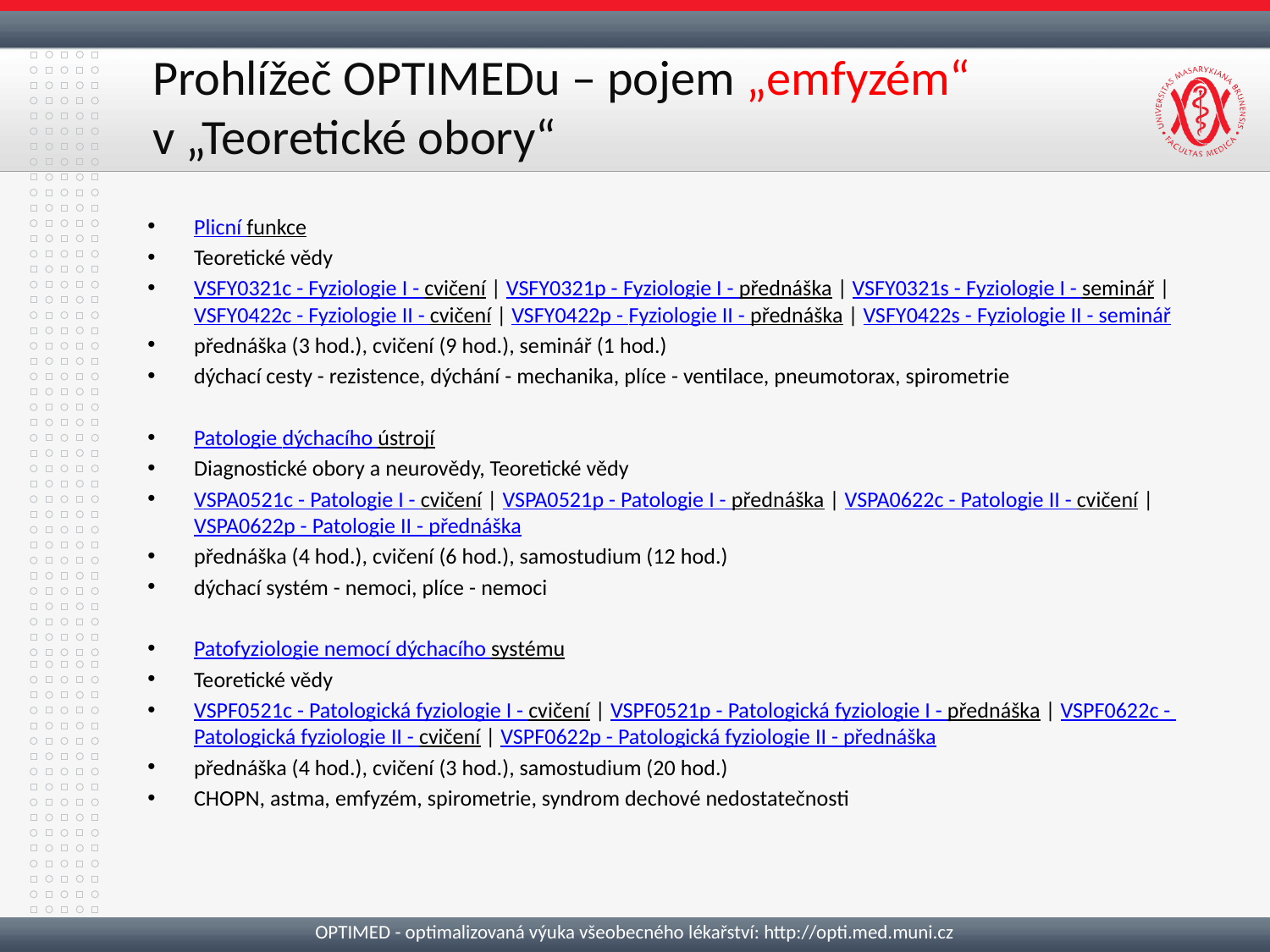

# Prohlížeč OPTIMEDu – pojem „emfyzém“ v „Teoretické obory“
Plicní funkce
Teoretické vědy
VSFY0321c - Fyziologie I - cvičení | VSFY0321p - Fyziologie I - přednáška | VSFY0321s - Fyziologie I - seminář | VSFY0422c - Fyziologie II - cvičení | VSFY0422p - Fyziologie II - přednáška | VSFY0422s - Fyziologie II - seminář
přednáška (3 hod.), cvičení (9 hod.), seminář (1 hod.)
dýchací cesty - rezistence, dýchání - mechanika, plíce - ventilace, pneumotorax, spirometrie

Patologie dýchacího ústrojí
Diagnostické obory a neurovědy, Teoretické vědy
VSPA0521c - Patologie I - cvičení | VSPA0521p - Patologie I - přednáška | VSPA0622c - Patologie II - cvičení | VSPA0622p - Patologie II - přednáška
přednáška (4 hod.), cvičení (6 hod.), samostudium (12 hod.)
dýchací systém - nemoci, plíce - nemoci

Patofyziologie nemocí dýchacího systému
Teoretické vědy
VSPF0521c - Patologická fyziologie I - cvičení | VSPF0521p - Patologická fyziologie I - přednáška | VSPF0622c - Patologická fyziologie II - cvičení | VSPF0622p - Patologická fyziologie II - přednáška
přednáška (4 hod.), cvičení (3 hod.), samostudium (20 hod.)
CHOPN, astma, emfyzém, spirometrie, syndrom dechové nedostatečnosti

OPTIMED - optimalizovaná výuka všeobecného lékařství: http://opti.med.muni.cz